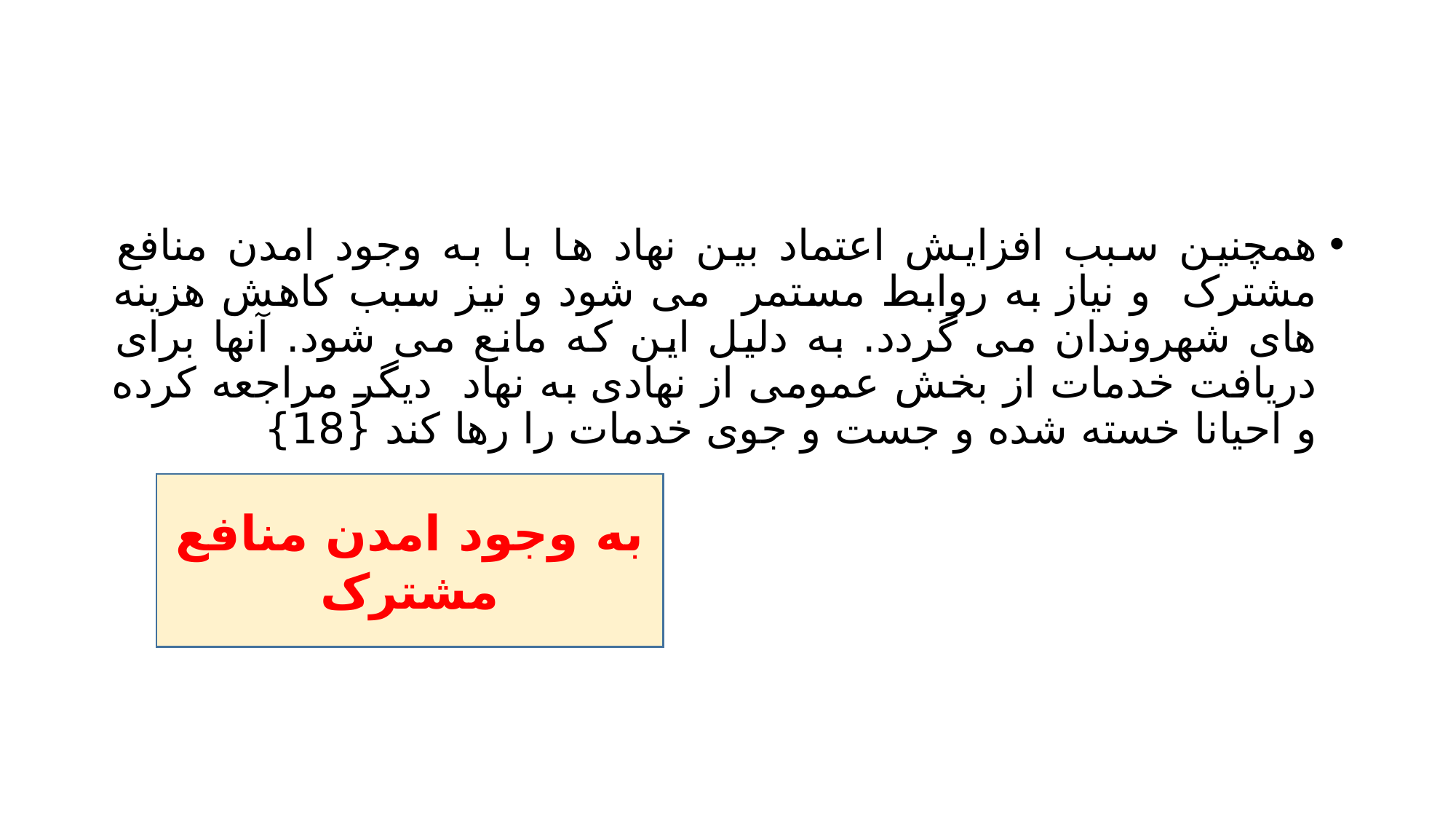

#
همچنین سبب افزایش اعتماد بین نهاد ها با به وجود امدن منافع مشترک  و نیاز به روابط مستمر  می شود و نیز سبب کاهش هزینه های شهروندان می گردد. به دلیل این که مانع می شود. آنها برای دریافت خدمات از بخش عمومی از نهادی به نهاد  دیگر مراجعه کرده و احیانا خسته شده و جست و جوی خدمات را رها کند {18}

به وجود امدن منافع مشترک